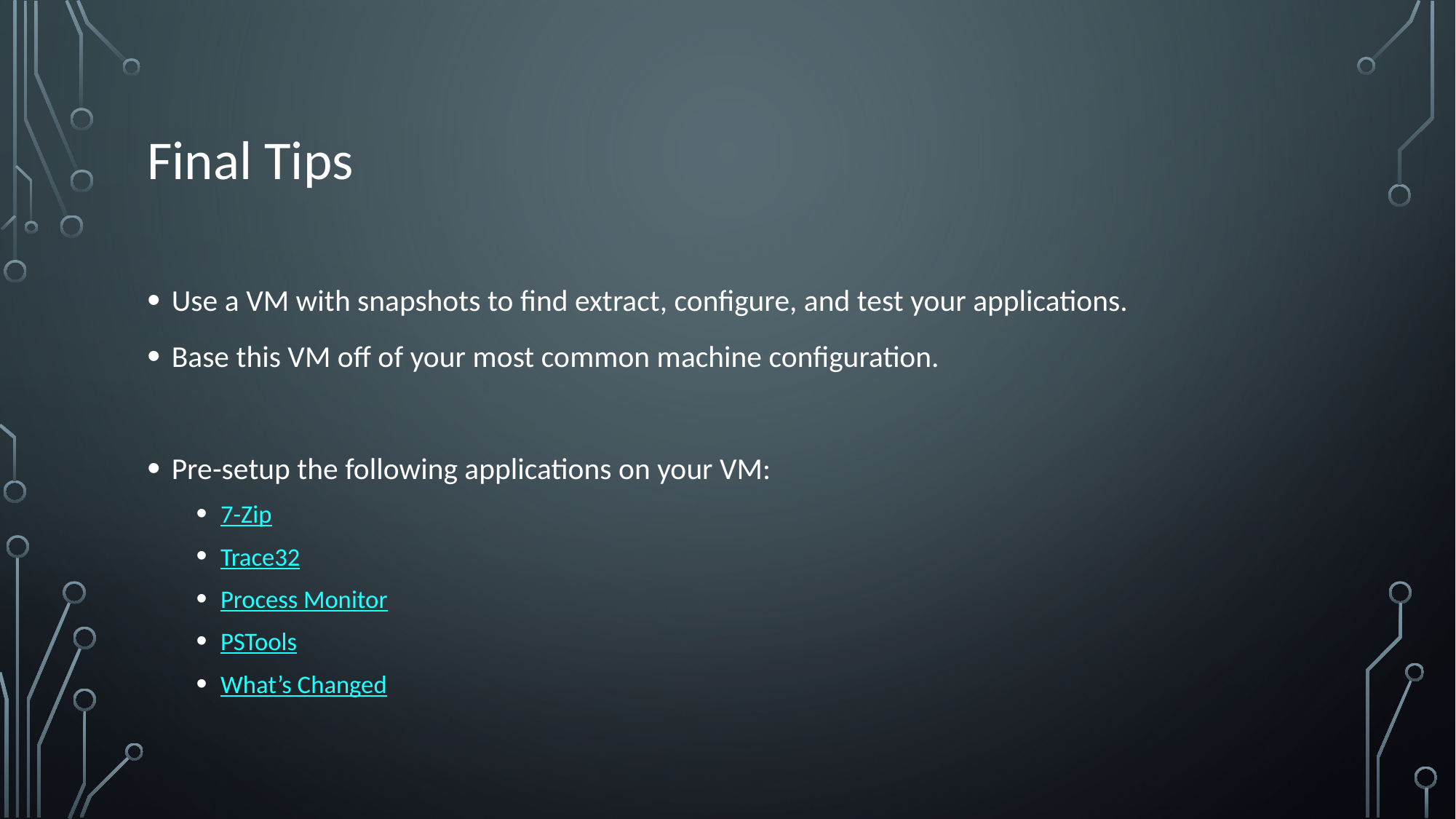

# Final Tips
Use a VM with snapshots to find extract, configure, and test your applications.
Base this VM off of your most common machine configuration.

Pre-setup the following applications on your VM:
7-Zip
Trace32
Process Monitor
PSTools
What’s Changed